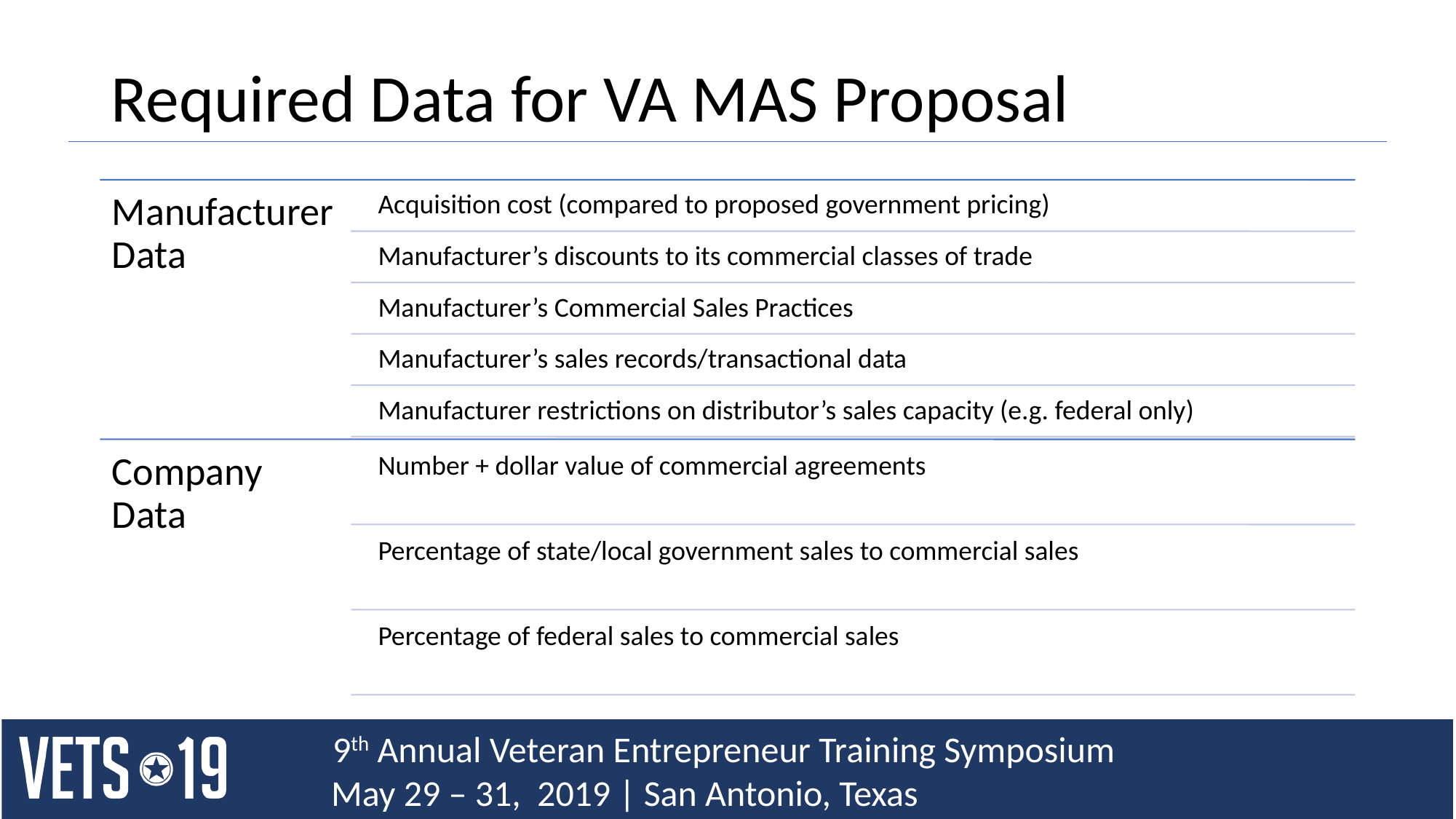

# Required Data for VA MAS Proposal
Manufacturer Data
Acquisition cost (compared to proposed government pricing)
Manufacturer’s discounts to its commercial classes of trade
Manufacturer’s Commercial Sales Practices
Manufacturer’s sales records/transactional data
Manufacturer restrictions on distributor’s sales capacity (e.g. federal only)
Company Data
Number + dollar value of commercial agreements
Percentage of state/local government sales to commercial sales
Percentage of federal sales to commercial sales